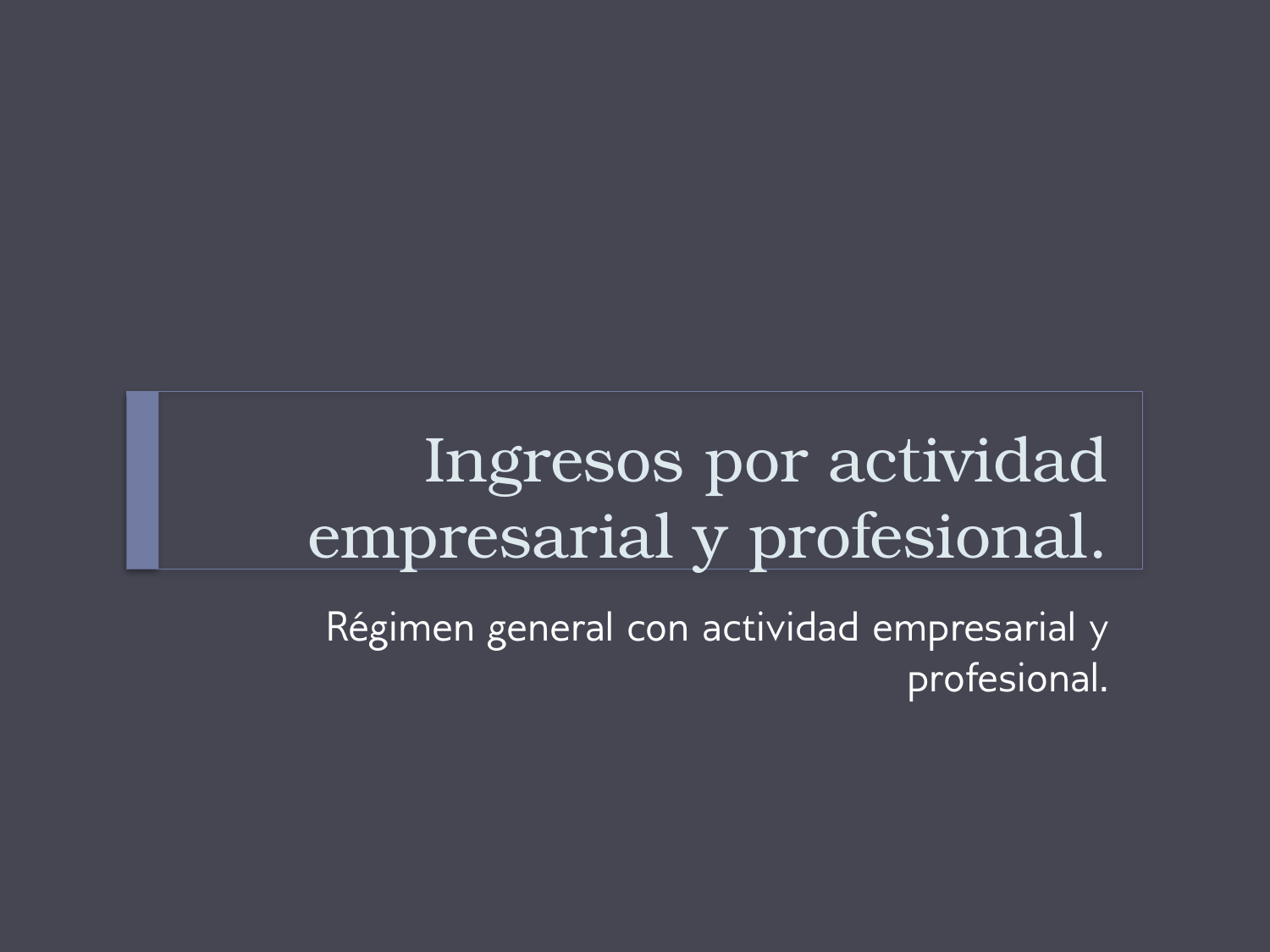

# Ingresos por actividad empresarial y profesional.
Régimen general con actividad empresarial y profesional.